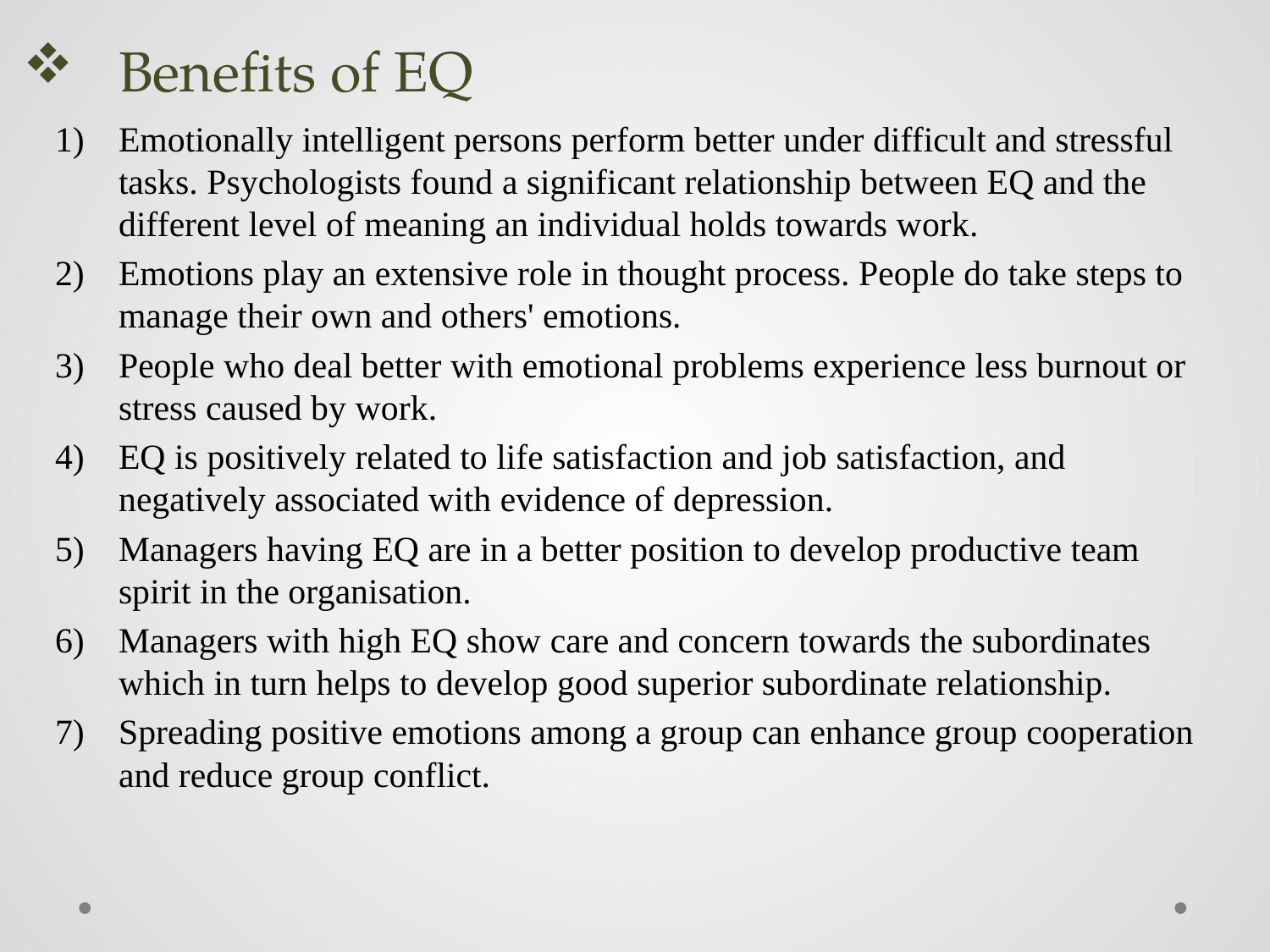

# Benefits of EQ
Emotionally intelligent persons perform better under difficult and stressful tasks. Psychologists found a significant relationship between EQ and the different level of meaning an individual holds towards work.
Emotions play an extensive role in thought process. People do take steps to manage their own and others' emotions.
People who deal better with emotional problems experience less burnout or stress caused by work.
EQ is positively related to life satisfaction and job satisfaction, and negatively associated with evidence of depression.
Managers having EQ are in a better position to develop productive team spirit in the organisation.
Managers with high EQ show care and concern towards the subordinates which in turn helps to develop good superior subordinate relationship.
Spreading positive emotions among a group can enhance group cooperation and reduce group conflict.